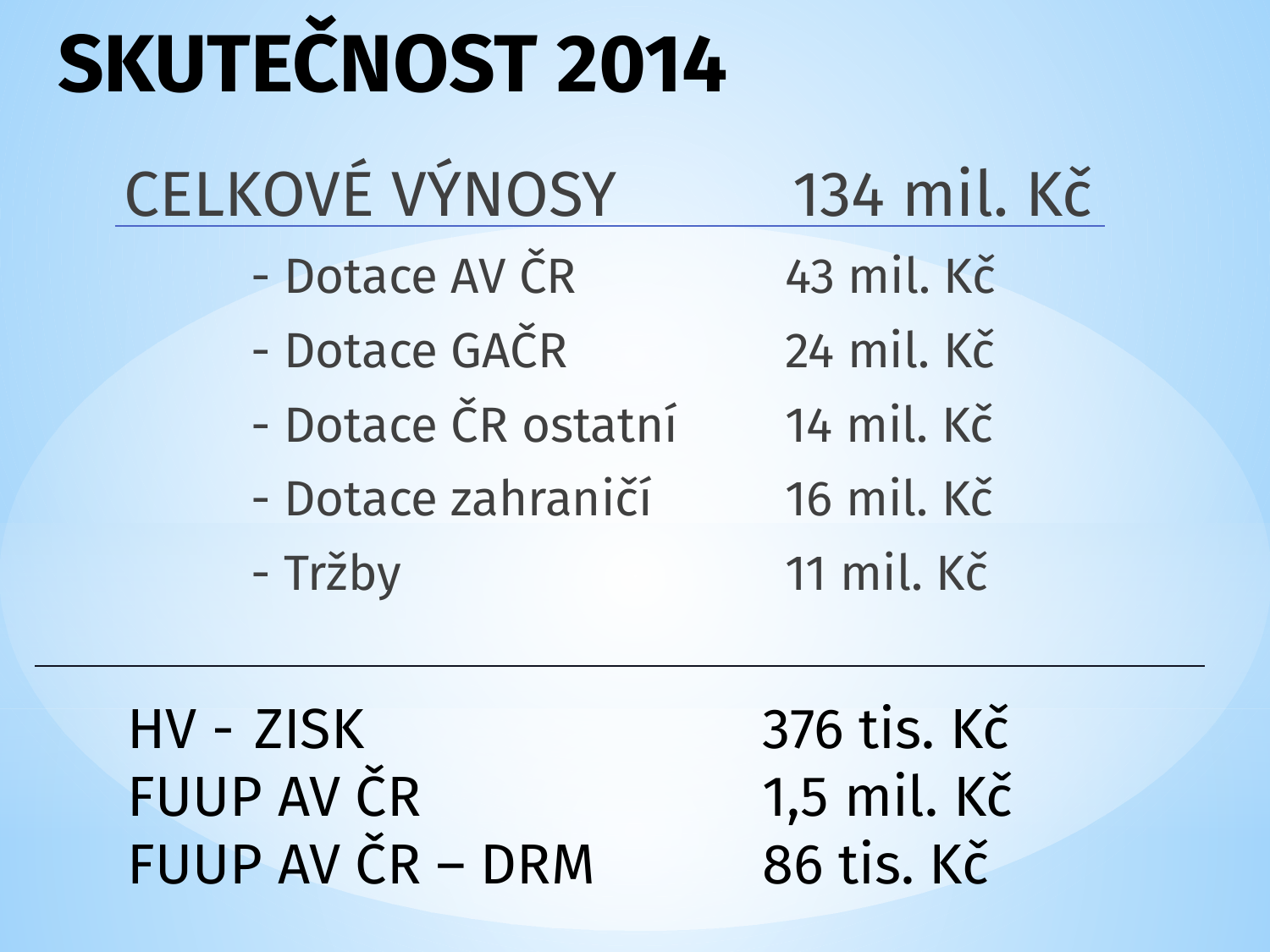

# SKUTEČNOST 2014
CELKOVÉ VÝNOSY		  134 mil. Kč
	- Dotace AV ČR		  43 mil. Kč
	- Dotace GAČR		  24 mil. Kč
	- Dotace ČR ostatní	  14 mil. Kč
	- Dotace zahraničí	  16 mil. Kč
	- Tržby			  11 mil. Kč

HV -	ZISK 	 			376 tis. Kč
FUUP AV ČR		  	1,5 mil. Kč
FUUP AV ČR – DRM		86 tis. Kč